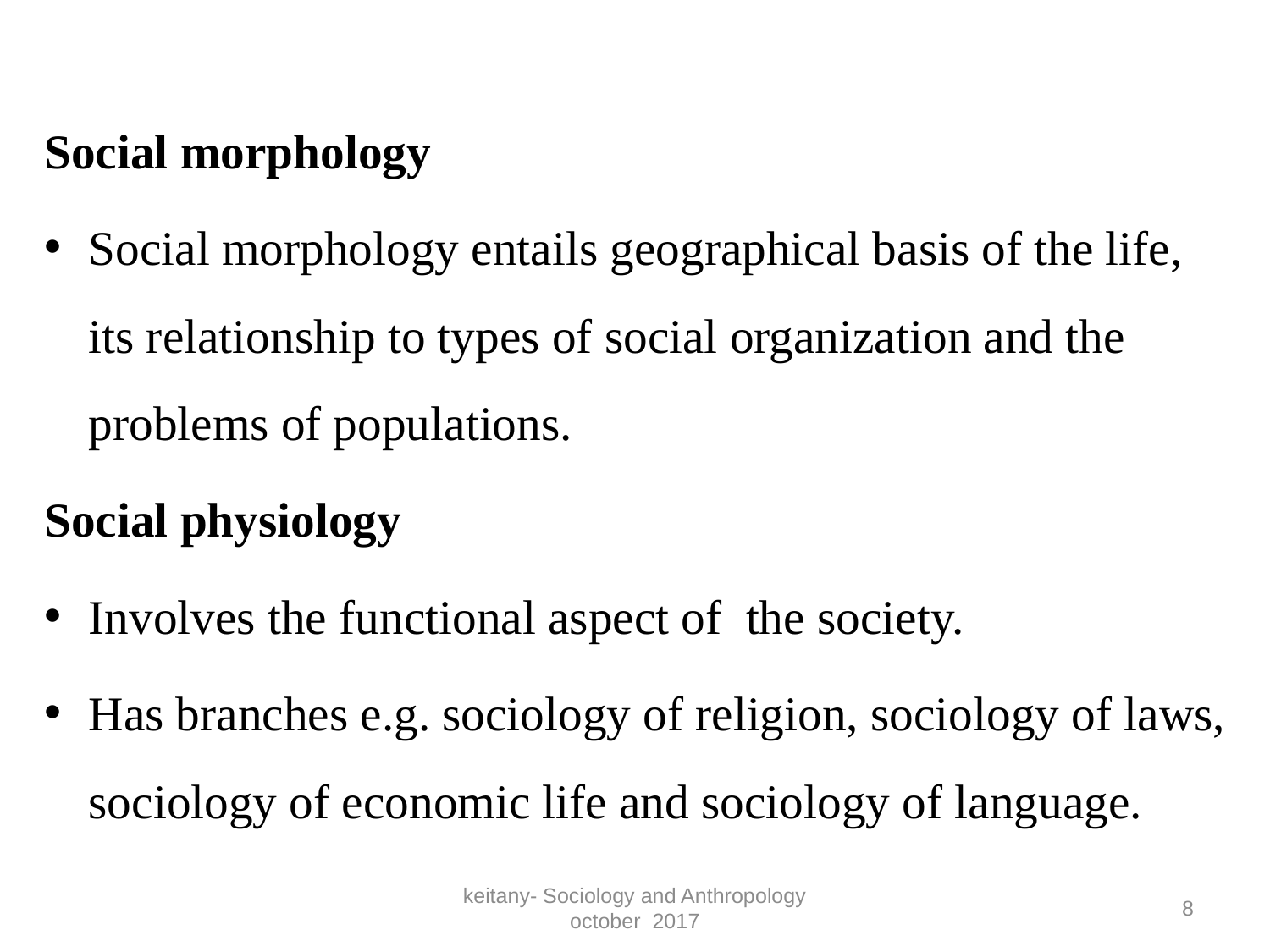

#
Social morphology
Social morphology entails geographical basis of the life, its relationship to types of social organization and the problems of populations.
Social physiology
Involves the functional aspect of  the society.
Has branches e.g. sociology of religion, sociology of laws, sociology of economic life and sociology of language.

keitany- Sociology and Anthropology october  2017
8